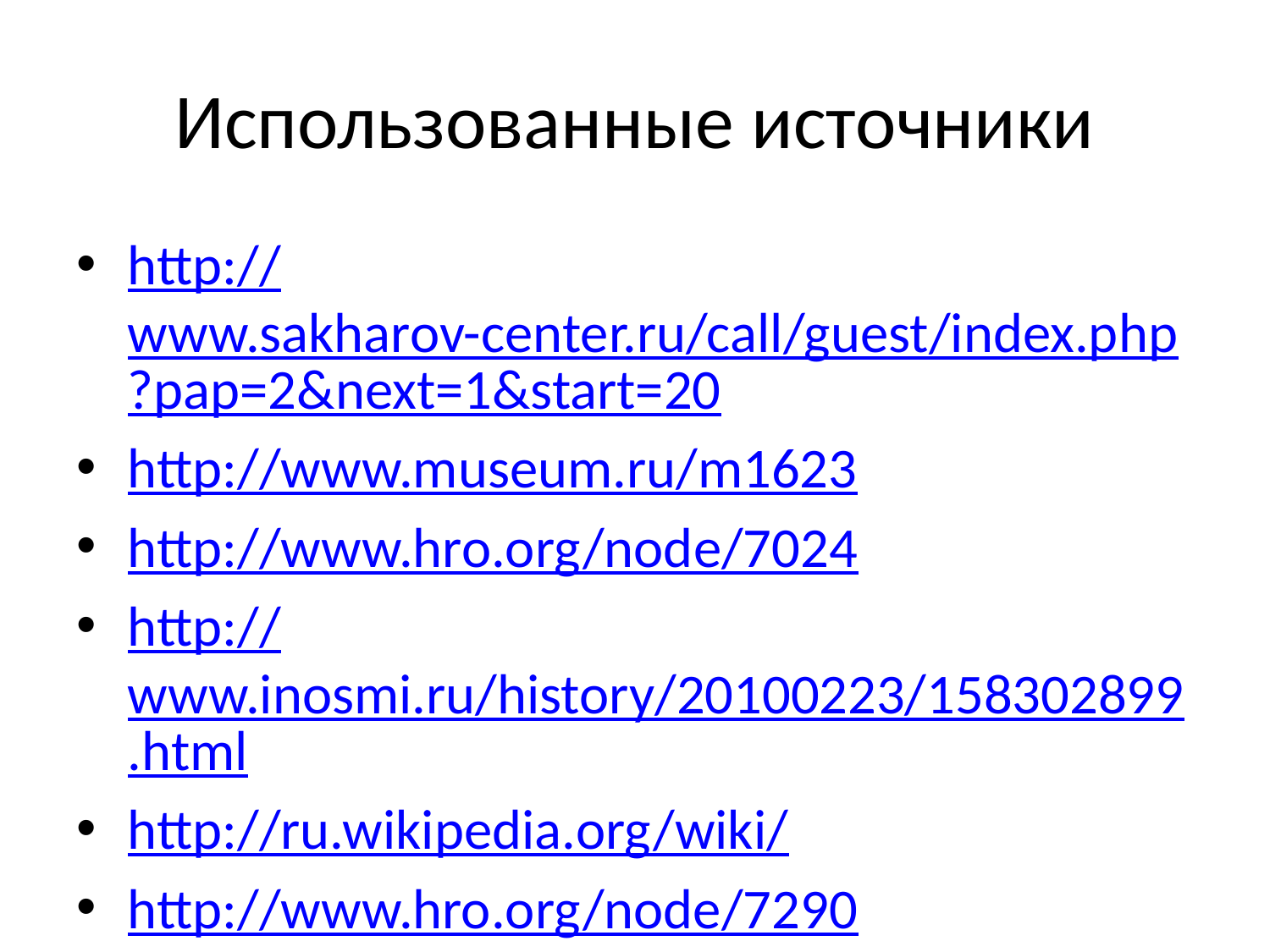

# Использованные источники
http://www.sakharov-center.ru/call/guest/index.php?pap=2&next=1&start=20
http://www.museum.ru/m1623
http://www.hro.org/node/7024
http://www.inosmi.ru/history/20100223/158302899.html
http://ru.wikipedia.org/wiki/
http://www.hro.org/node/7290